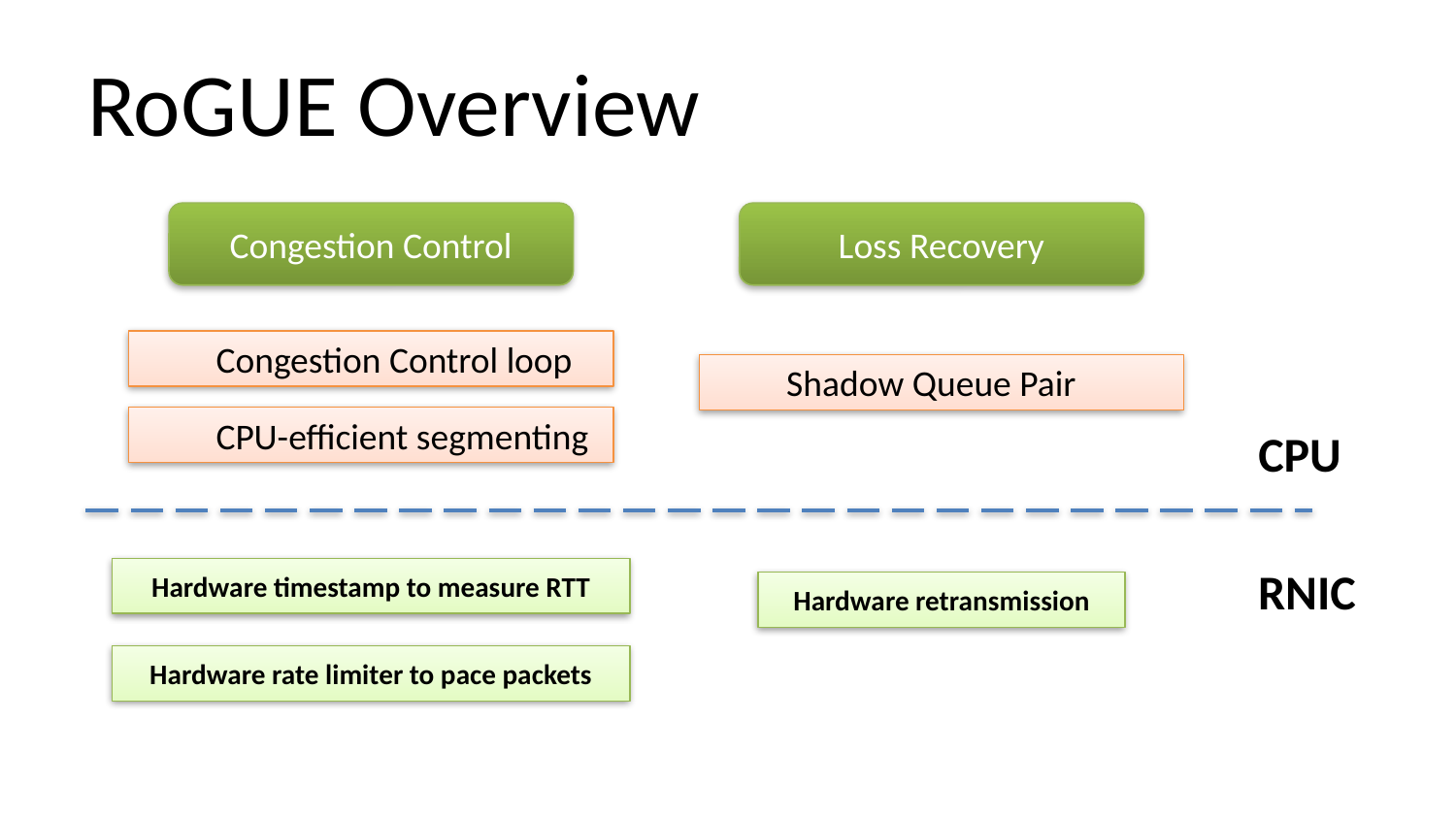

# RoGUE Overview
Congestion Control
Loss Recovery
Congestion Control loop
Shadow Queue Pair
CPU-efficient segmenting
CPU
RNIC
Hardware timestamp to measure RTT
Hardware retransmission
Hardware rate limiter to pace packets